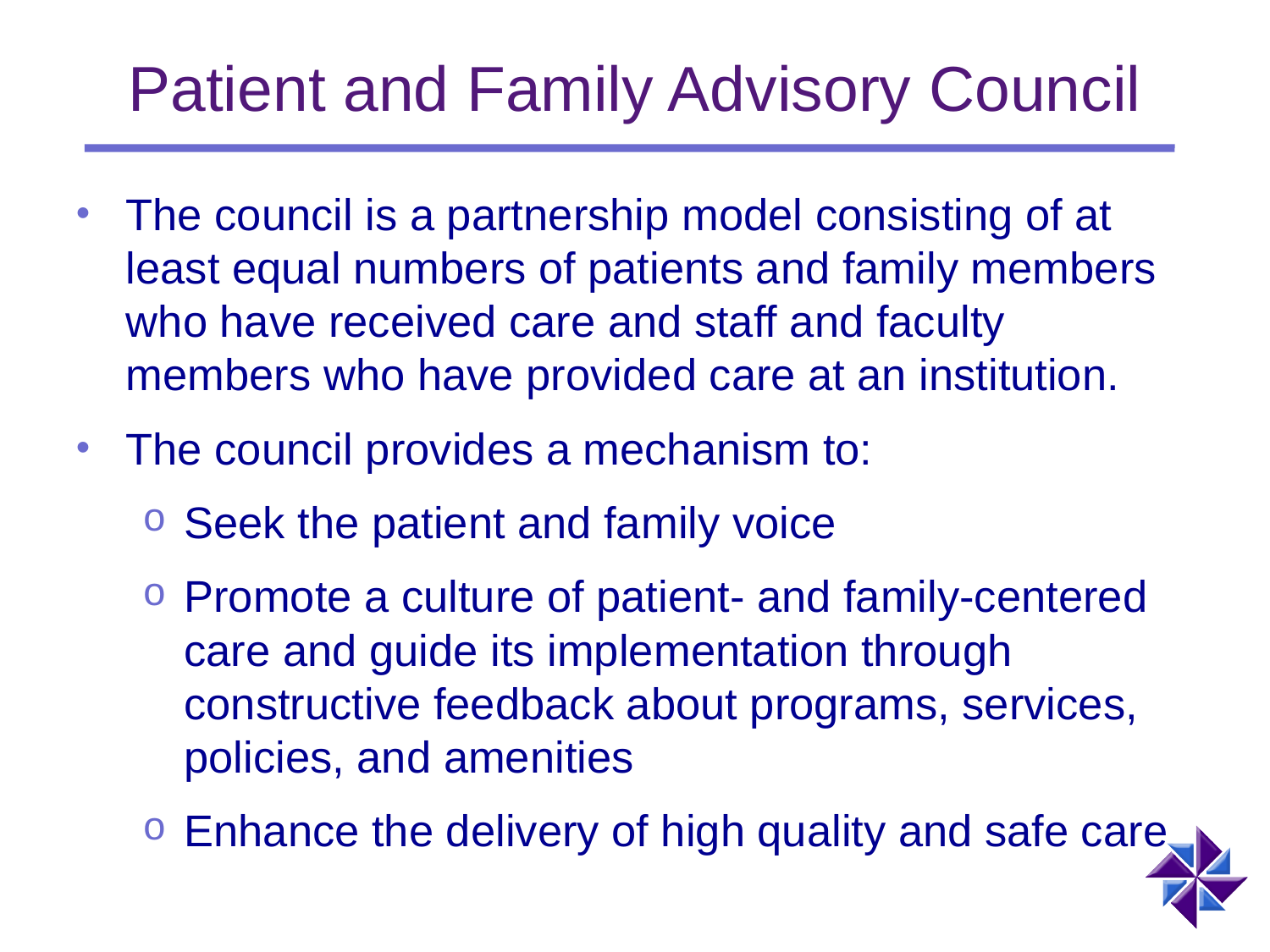

# Patient and Family Advisory Council

The council is a partnership model consisting of at least equal numbers of patients and family members who have received care and staff and faculty members who have provided care at an institution.
The council provides a mechanism to:
Seek the patient and family voice
Promote a culture of patient- and family-centered care and guide its implementation through constructive feedback about programs, services, policies, and amenities
Enhance the delivery of high quality and safe care